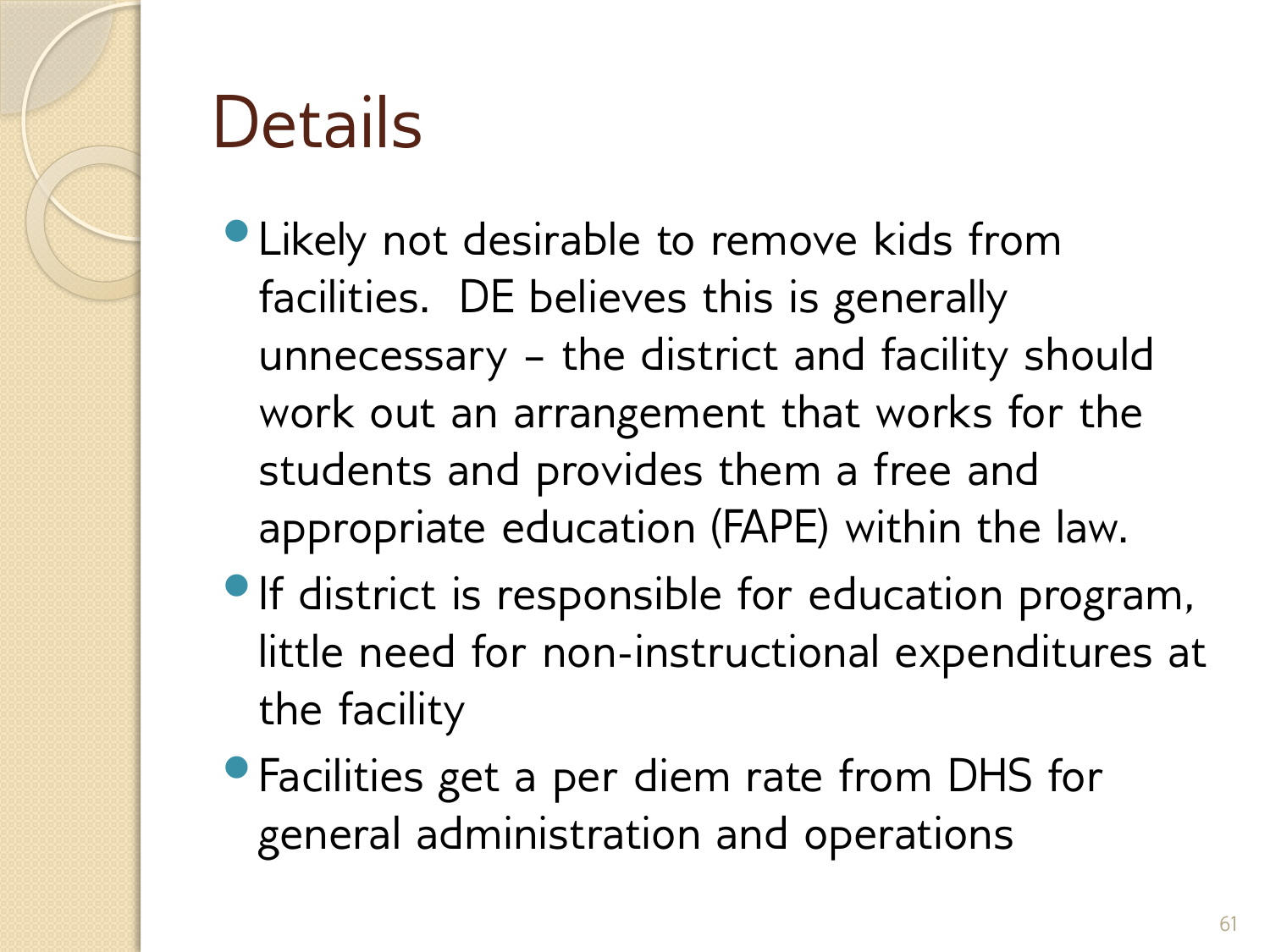

# Details
Likely not desirable to remove kids from facilities.  DE believes this is generally unnecessary – the district and facility should work out an arrangement that works for the students and provides them a free and appropriate education (FAPE) within the law.
If district is responsible for education program, little need for non-instructional expenditures at the facility
Facilities get a per diem rate from DHS for general administration and operations
61